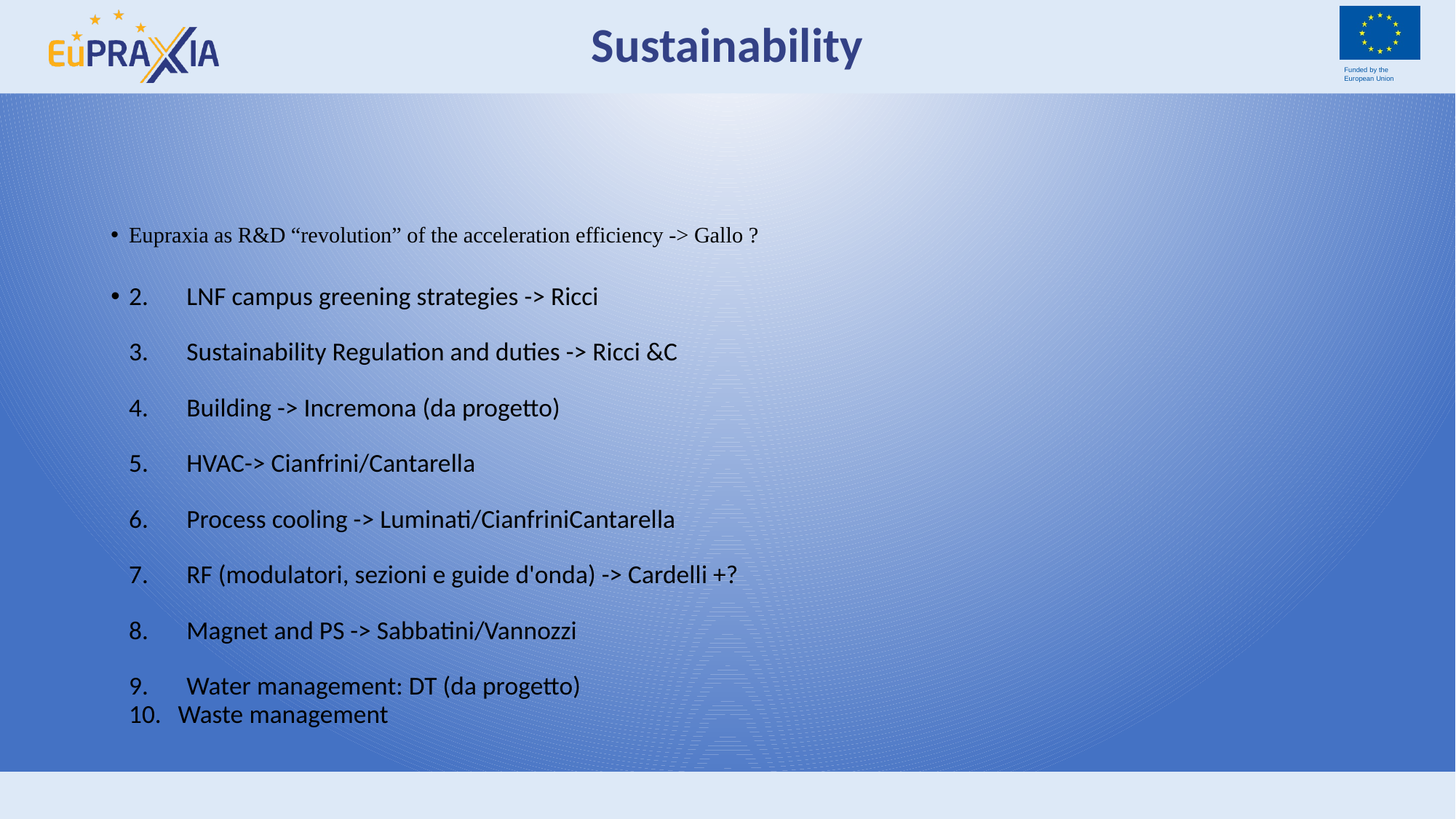

# Sustainability
Eupraxia as R&D “revolution” of the acceleration efficiency -> Gallo ?
2.       LNF campus greening strategies -> Ricci
3.       Sustainability Regulation and duties -> Ricci &C
4.       Building -> Incremona (da progetto)
5.       HVAC-> Cianfrini/Cantarella
6.       Process cooling -> Luminati/CianfriniCantarella
7.       RF (modulatori, sezioni e guide d'onda) -> Cardelli +?
8.       Magnet and PS -> Sabbatini/Vannozzi
9.       Water management: DT (da progetto)
10.   Waste management